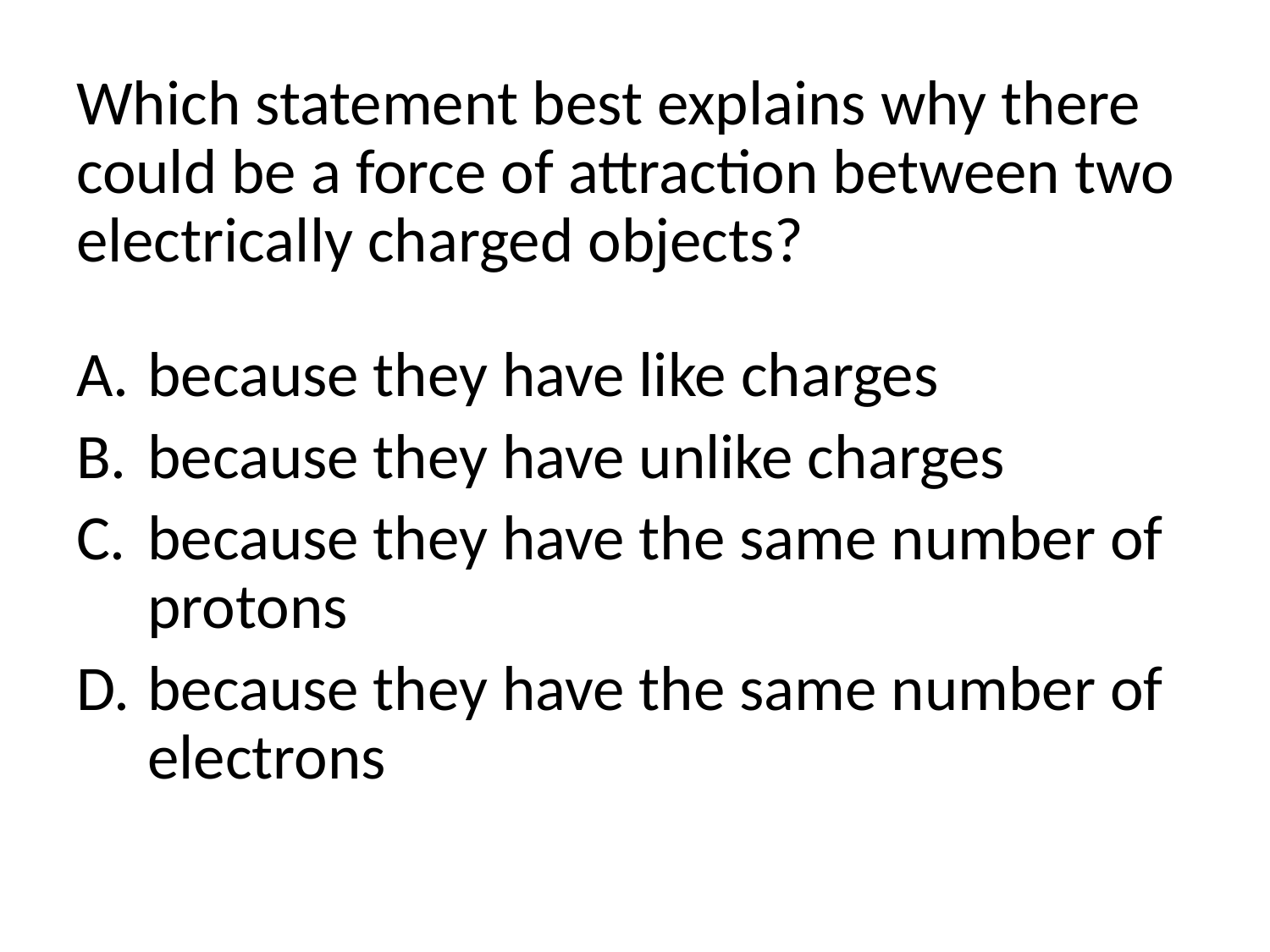

Which statement best explains why there could be a force of attraction between two electrically charged objects?

because they have like charges
because they have unlike charges
because they have the same number of protons
because they have the same number of electrons